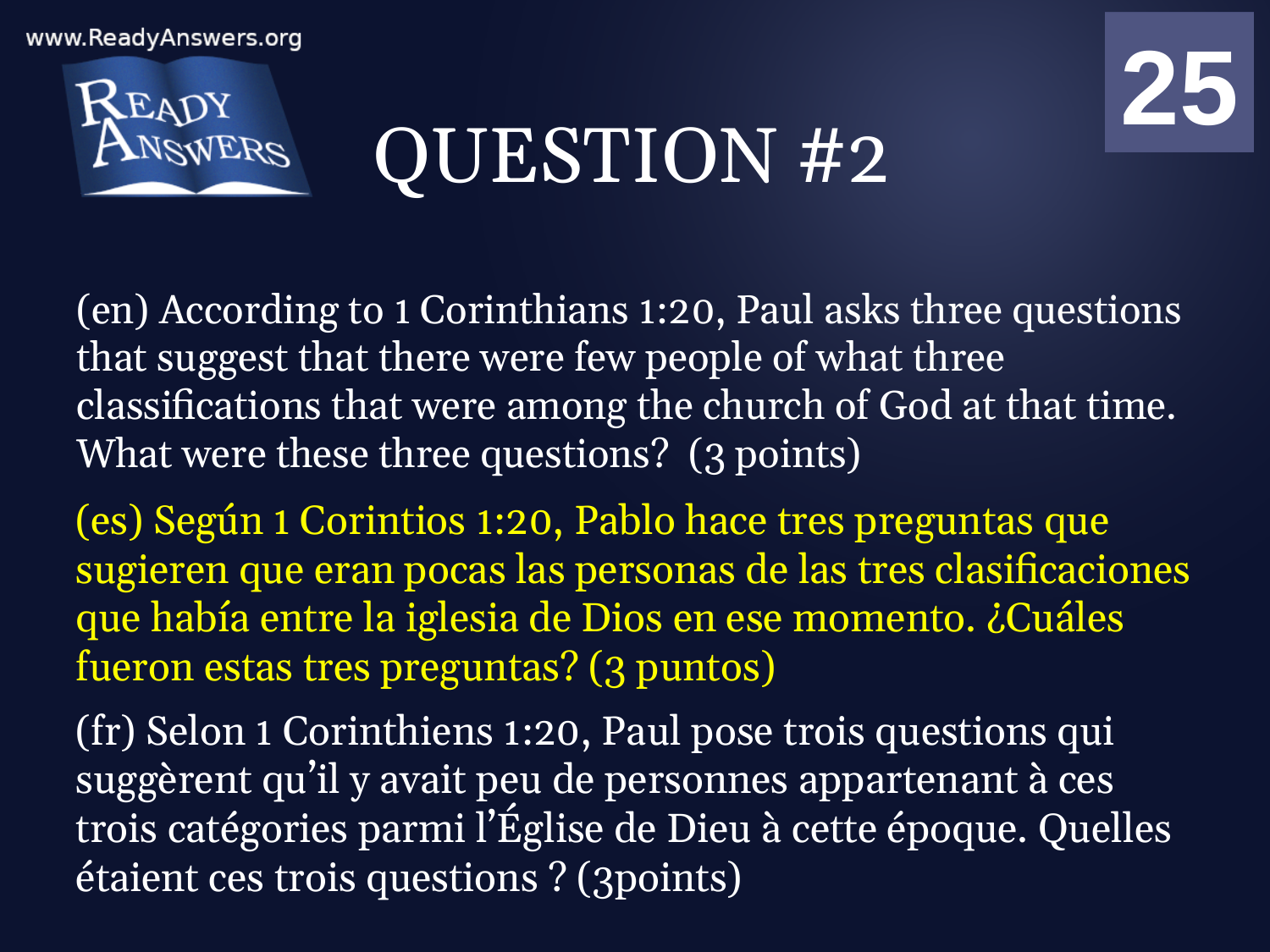

01
02
03
04
05
06
07
08
09
10
11
12
13
14
15
16
17
18
19
20
21
22
23
24
25
00
# QUESTION #2
(en) According to 1 Corinthians 1:20, Paul asks three questions that suggest that there were few people of what three classifications that were among the church of God at that time.  What were these three questions?  (3 points)
(es) Según 1 Corintios 1:20, Pablo hace tres preguntas que sugieren que eran pocas las personas de las tres clasificaciones que había entre la iglesia de Dios en ese momento. ¿Cuáles fueron estas tres preguntas? (3 puntos)
(fr) Selon 1 Corinthiens 1:20, Paul pose trois questions qui suggèrent qu’il y avait peu de personnes appartenant à ces trois catégories parmi l’Église de Dieu à cette époque. Quelles étaient ces trois questions ? (3points)